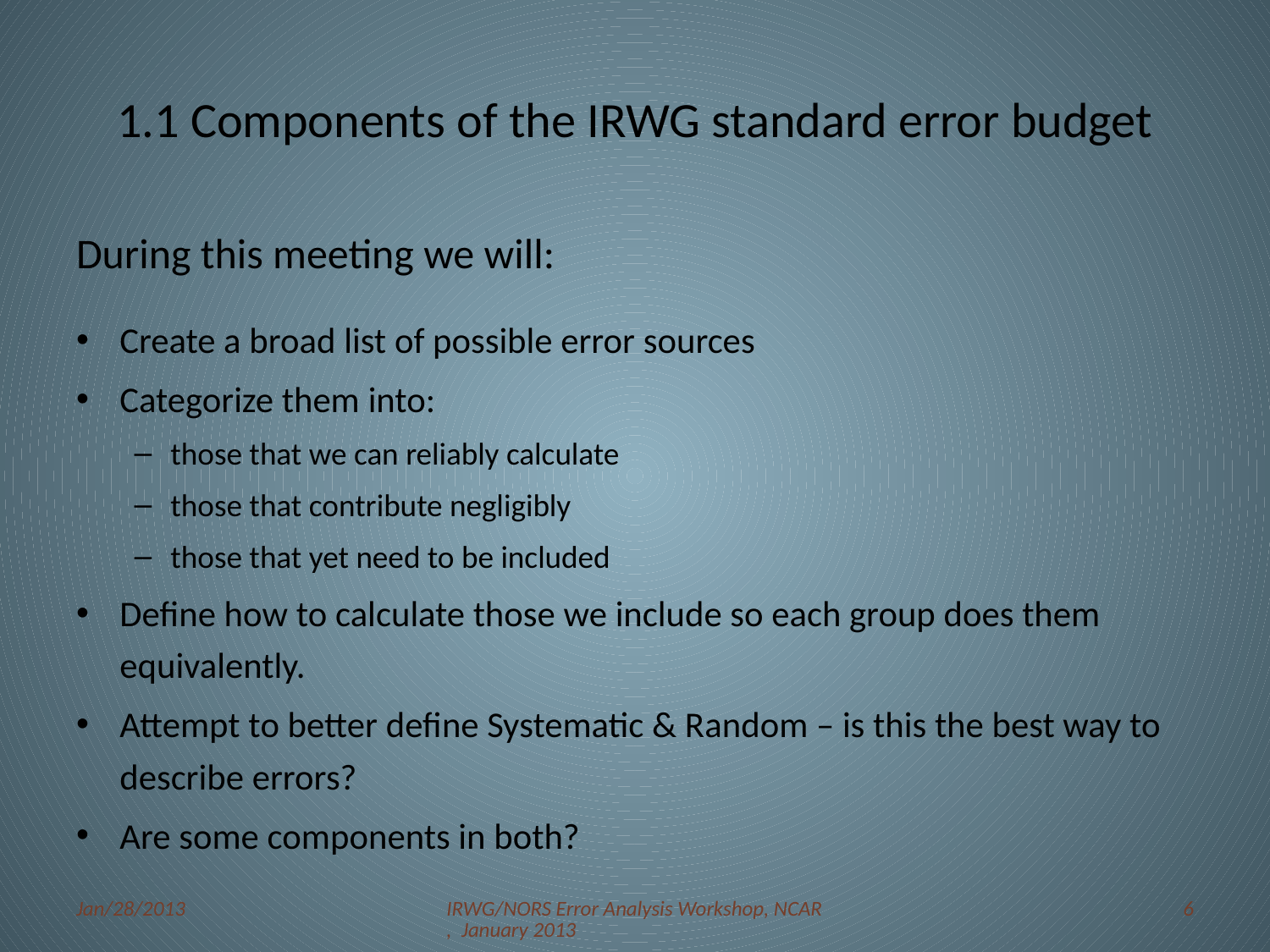

1.1 Components of the IRWG standard error budget
# During this meeting we will:
Create a broad list of possible error sources
Categorize them into:
those that we can reliably calculate
those that contribute negligibly
those that yet need to be included
Define how to calculate those we include so each group does them equivalently.
Attempt to better define Systematic & Random – is this the best way to describe errors?
Are some components in both?

Jan/28/2013
IRWG/NORS Error Analysis Workshop, NCAR,  January 2013
6